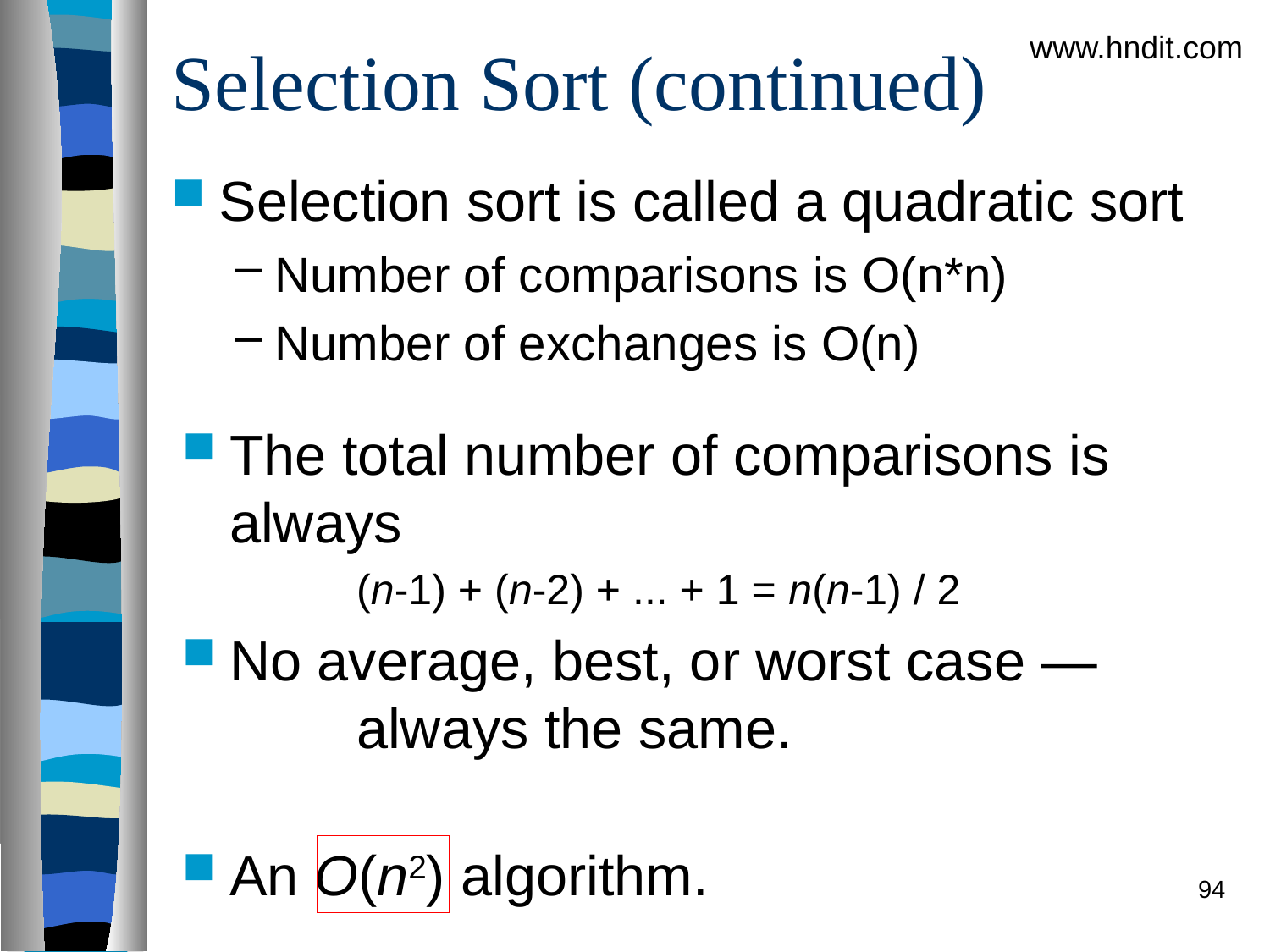

# Selection Sort (continued)
www.hndit.com

Selection sort is called a quadratic sort
Number of comparisons is O(n*n)
Number of exchanges is O(n)

The total number of comparisons is always
		(n-1) + (n-2) + ... + 1 = n(n-1) / 2
No average, best, or worst case —
 		always the same.

An O(n2) algorithm.

94